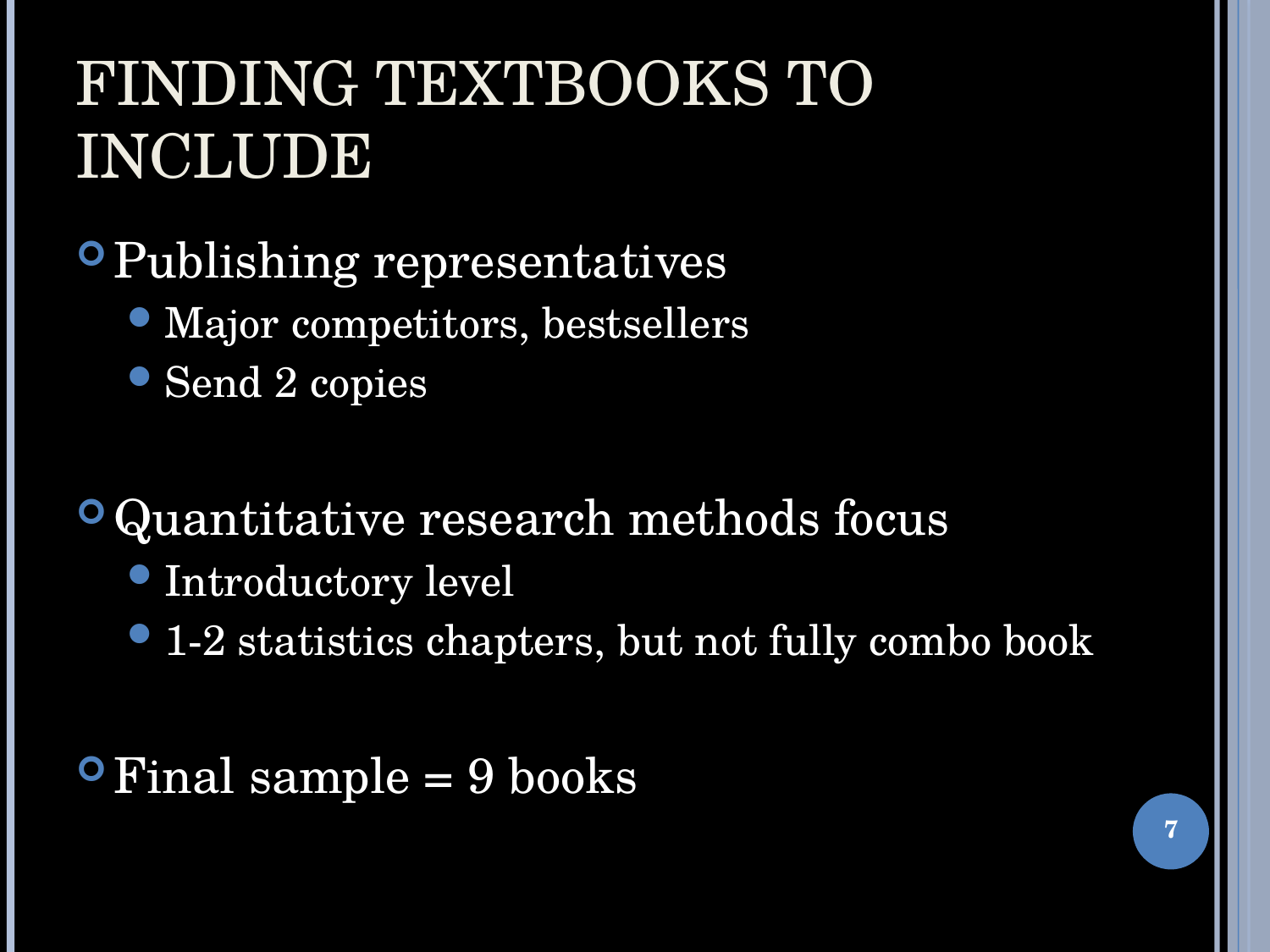

# Finding Textbooks to Include
Publishing representatives
Major competitors, bestsellers
Send 2 copies

Quantitative research methods focus
Introductory level
1-2 statistics chapters, but not fully combo book

Final sample = 9 books
7